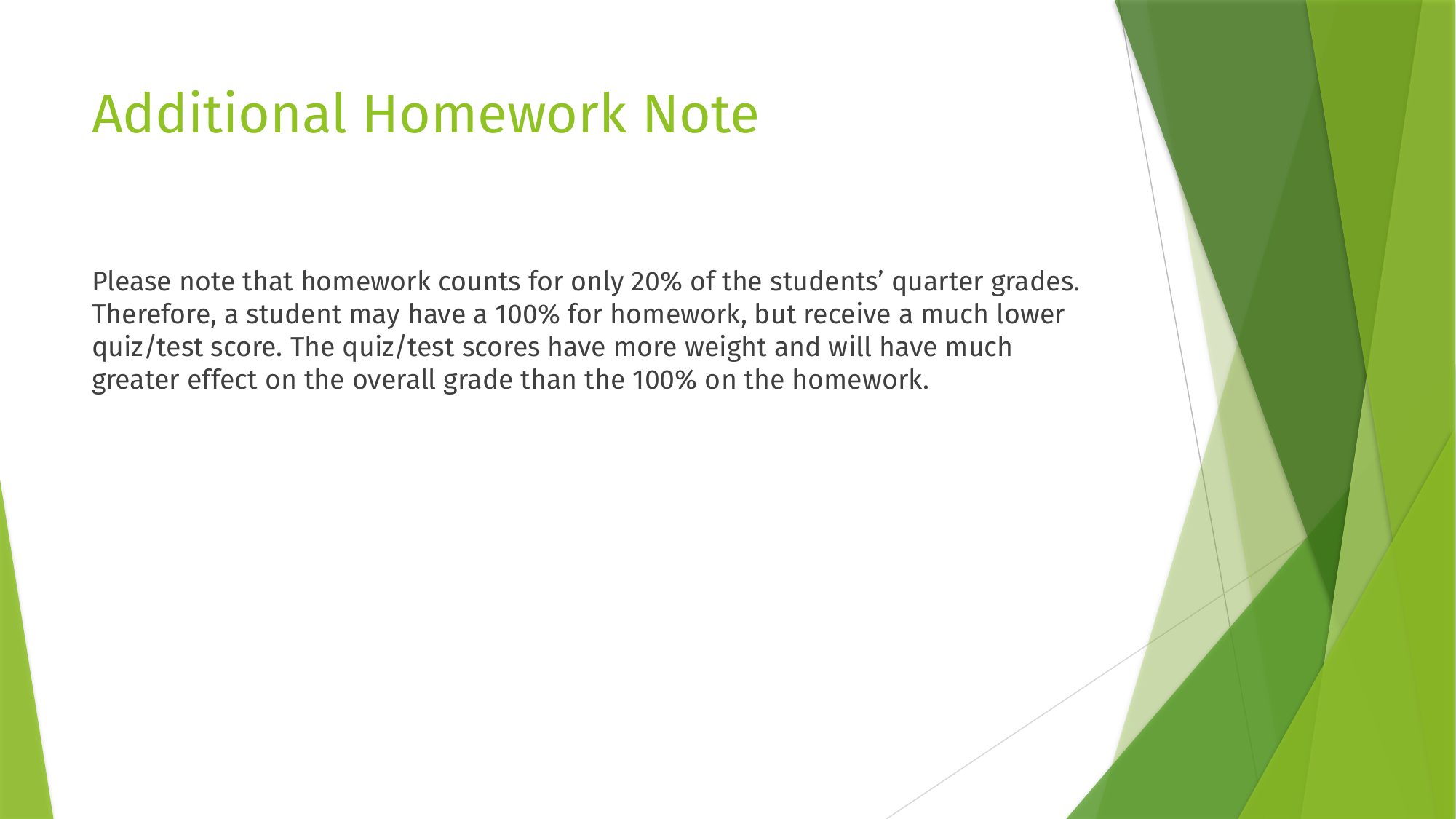

# Additional Homework Note
Please note that homework counts for only 20% of the students’ quarter grades. Therefore, a student may have a 100% for homework, but receive a much lower quiz/test score. The quiz/test scores have more weight and will have much greater effect on the overall grade than the 100% on the homework.